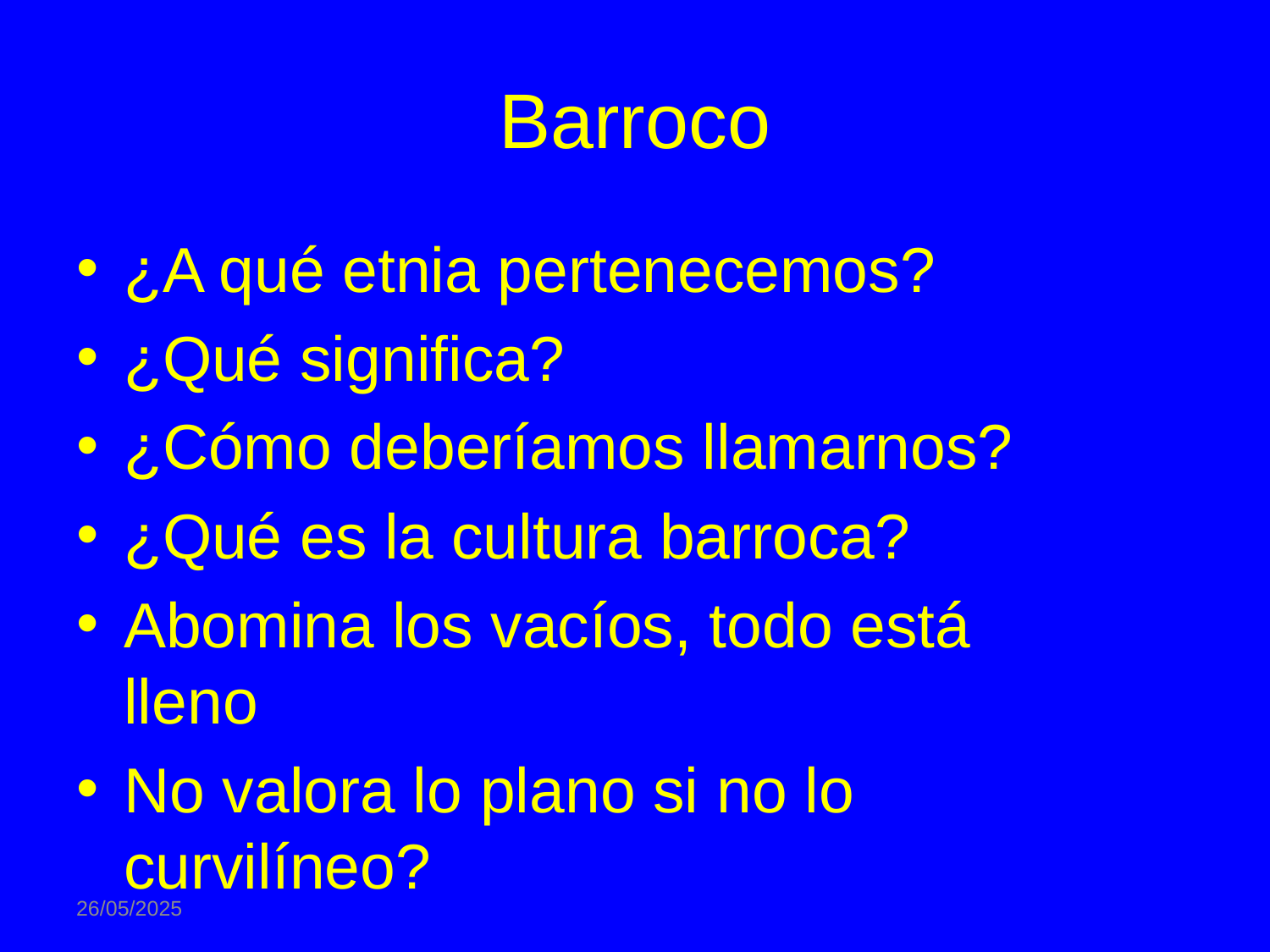

# Barroco
¿A qué etnia pertenecemos?
¿Qué significa?
¿Cómo deberíamos llamarnos?
¿Qué es la cultura barroca?
Abomina los vacíos, todo está lleno
No valora lo plano si no lo curvilíneo?
26/05/2025